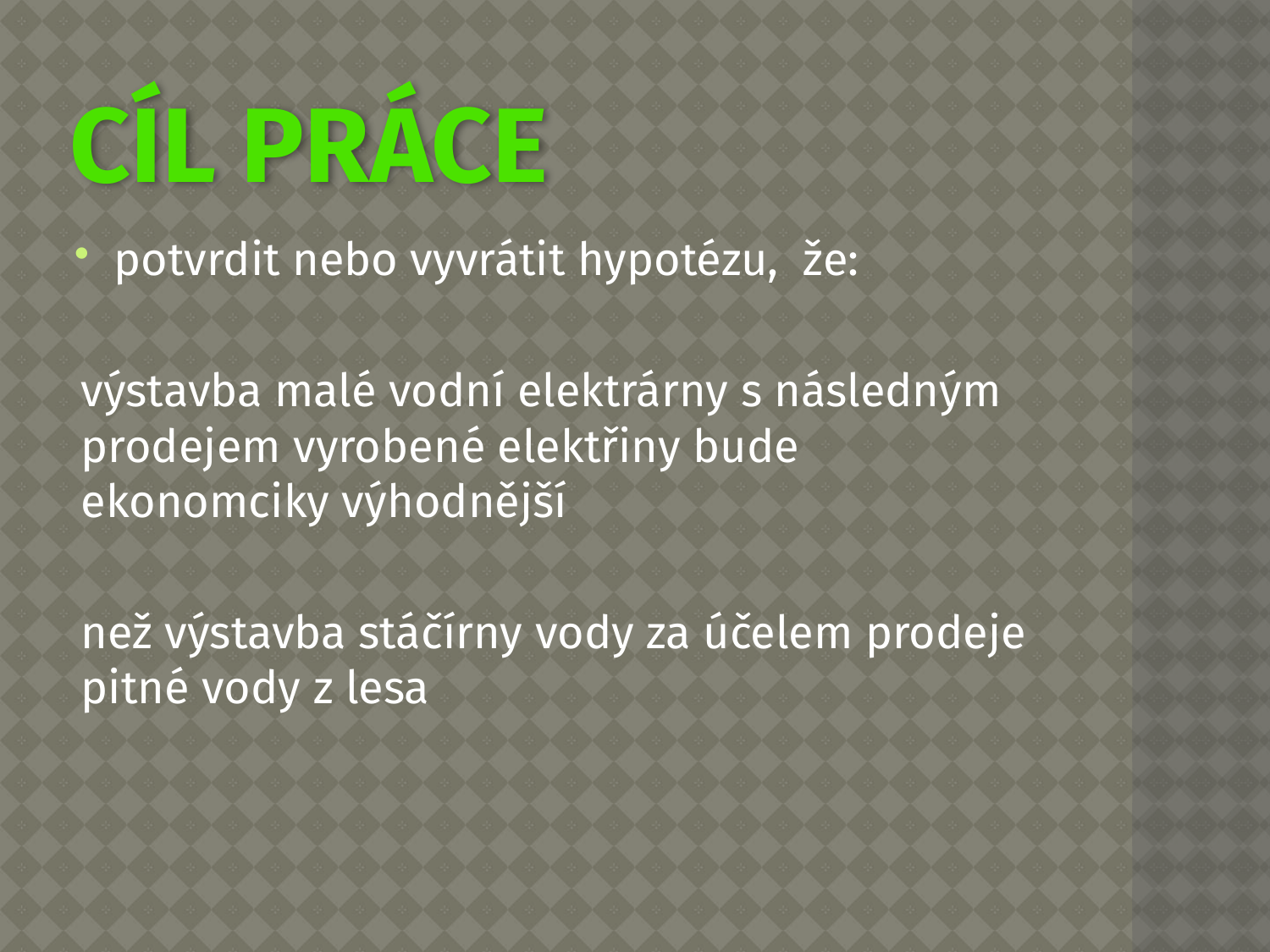

# Cíl práce
potvrdit nebo vyvrátit hypotézu,  že:

výstavba malé vodní elektrárny s následným prodejem vyrobené elektřiny bude ekonomciky výhodnější

než výstavba stáčírny vody za účelem prodeje pitné vody z lesa